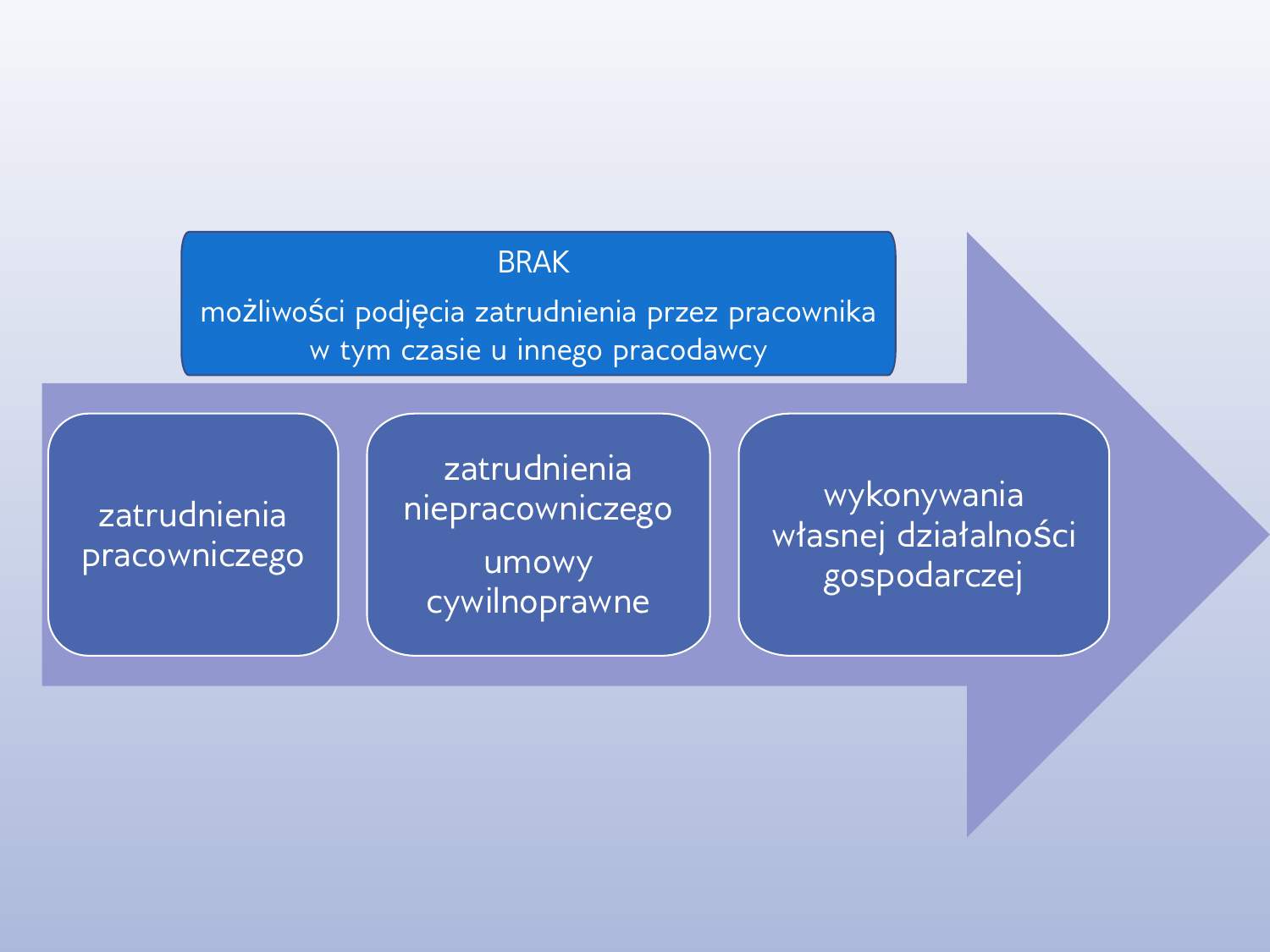

BRAK
możliwości podjęcia zatrudnienia przez pracownika w tym czasie u innego pracodawcy

zatrudnienia pracowniczego
zatrudnienia niepracowniczego
umowy cywilnoprawne
wykonywania własnej działalności gospodarczej